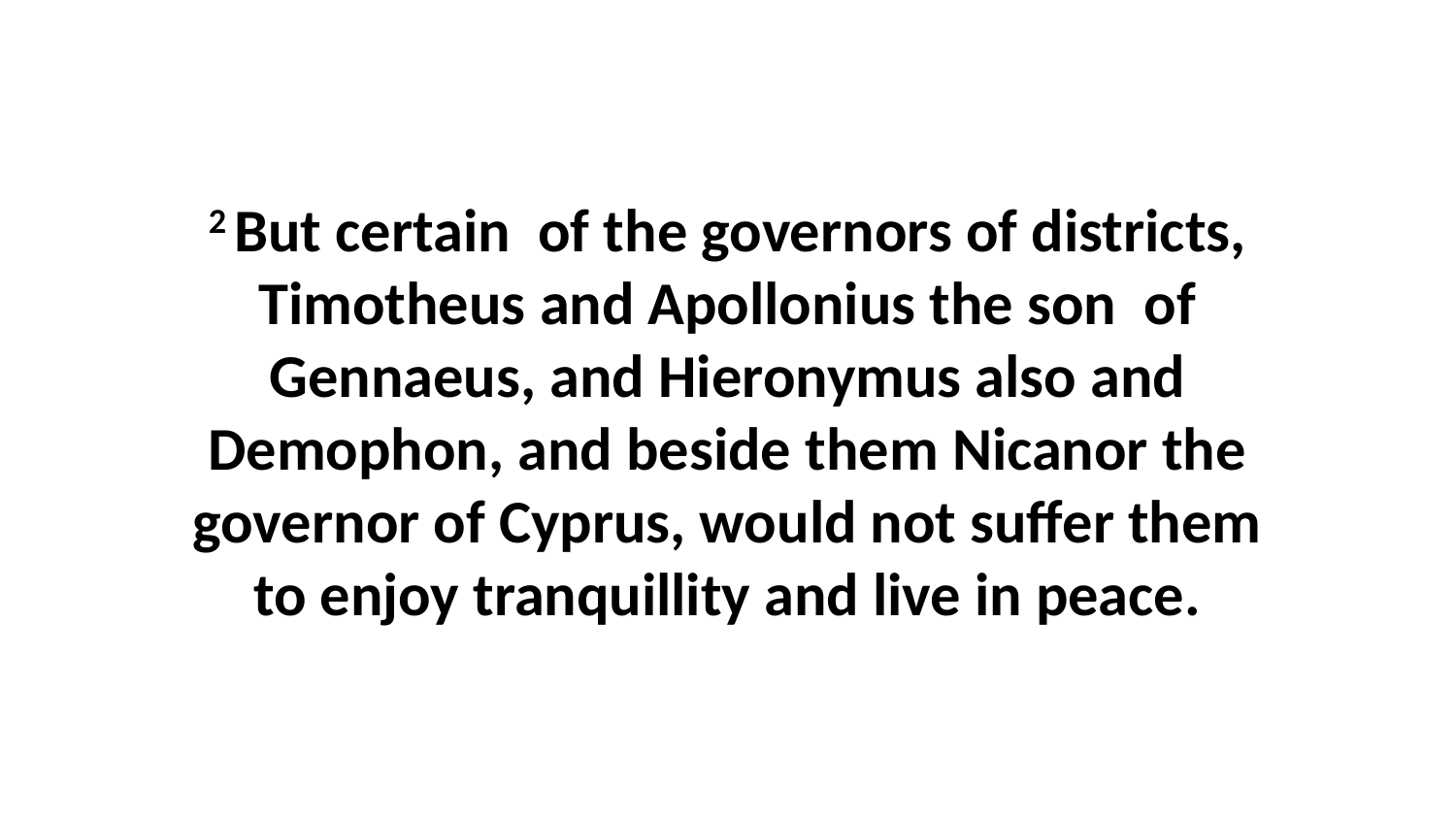

2 But certain  of the governors of districts, Timotheus and Apollonius the son  of Gennaeus, and Hieronymus also and Demophon, and beside them Nicanor the governor of Cyprus, would not suffer them to enjoy tranquillity and live in peace.